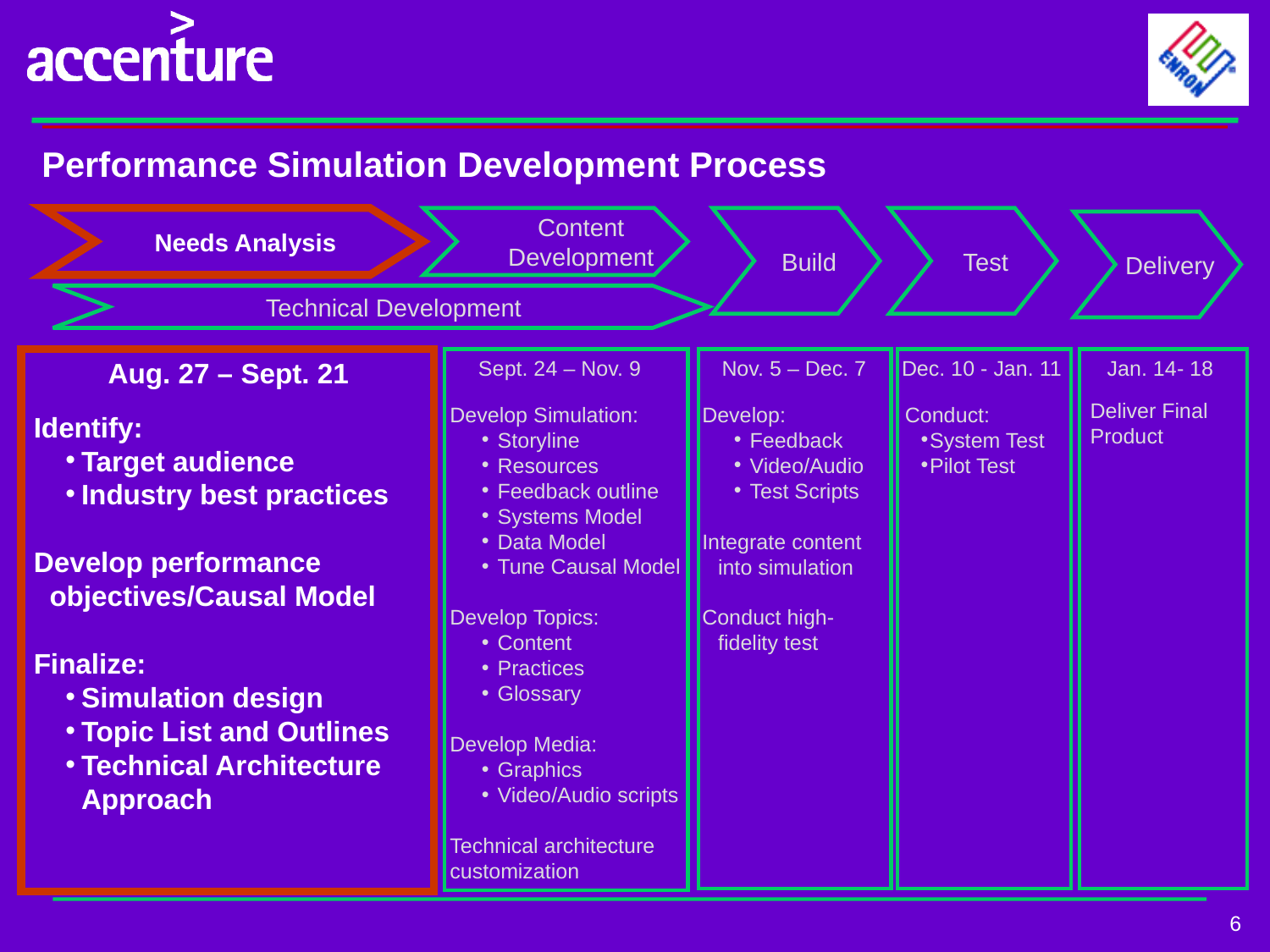

Performance Simulation Development Process
Needs Analysis
Content
Development
Build
Test
Delivery
Technical Development

Aug. 27 – Sept. 21

Sept. 24 – Nov. 9

Nov. 5 – Dec. 7
Dec. 10 - Jan. 11

Jan. 14- 18
Deliver Final Product
Develop Simulation:
Storyline
Resources
Feedback outline
Systems Model
Data Model
Tune Causal Model

Develop Topics:
Content
Practices
Glossary
Develop Media:
Graphics
Video/Audio scripts

Technical architecture customization

Develop:
Feedback
Video/Audio
Test Scripts

Integrate content into simulation

Conduct high- fidelity test

Conduct:
System Test
Pilot Test
Identify:
Target audience
Industry best practices

Develop performance objectives/Causal Model

Finalize:
Simulation design
Topic List and Outlines
Technical Architecture Approach
6